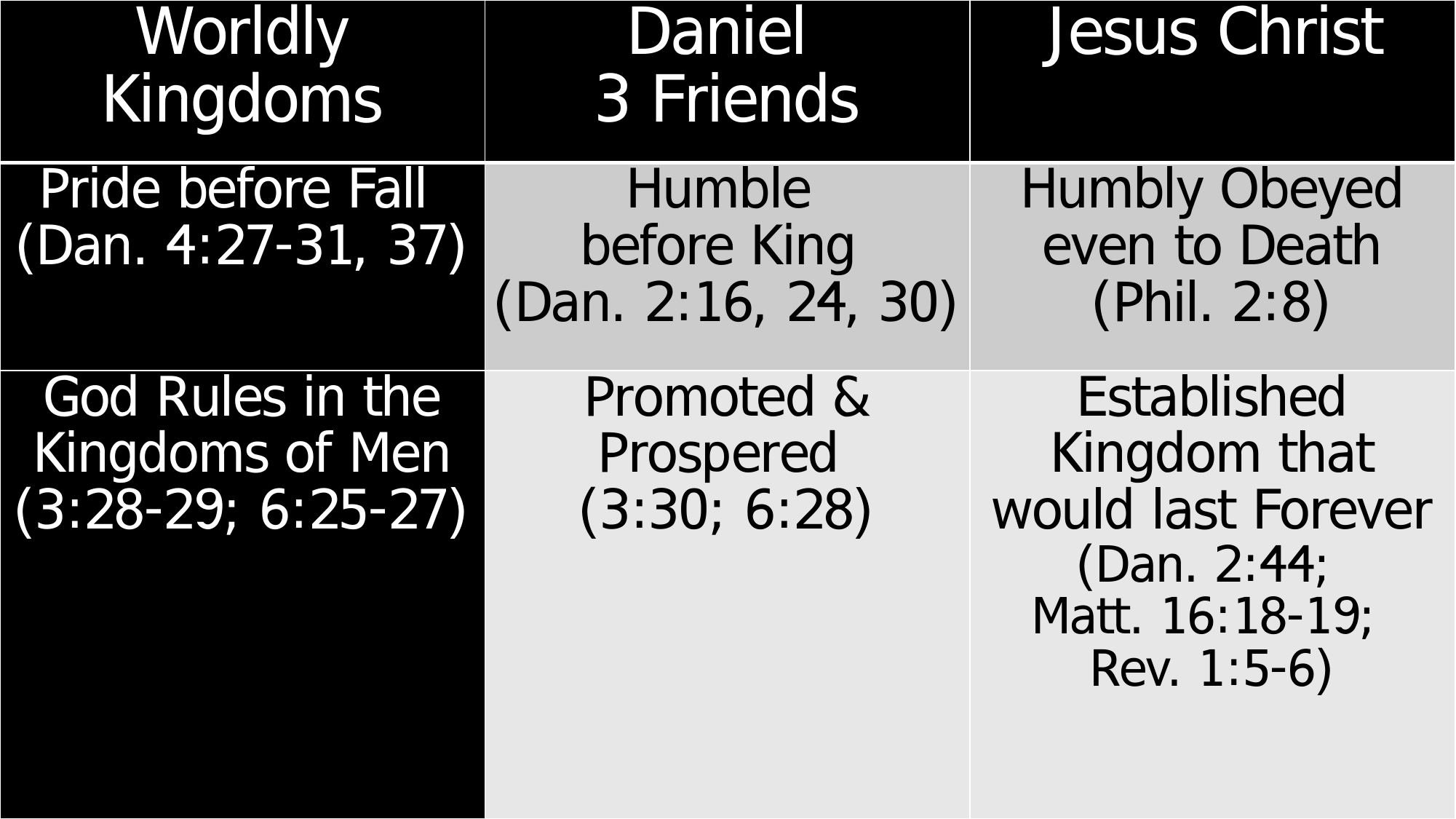

| Worldly Kingdoms | Daniel 3 Friends | Jesus Christ |
| --- | --- | --- |
| Pride before Fall (Dan. 4:27-31, 37) | Humble before King (Dan. 2:16, 24, 30) | Humbly Obeyed even to Death (Phil. 2:8) |
| God Rules in the Kingdoms of Men (3:28-29; 6:25-27) | Promoted & Prospered (3:30; 6:28) | Established Kingdom that would last Forever (Dan. 2:44; Matt. 16:18-19; Rev. 1:5-6) |